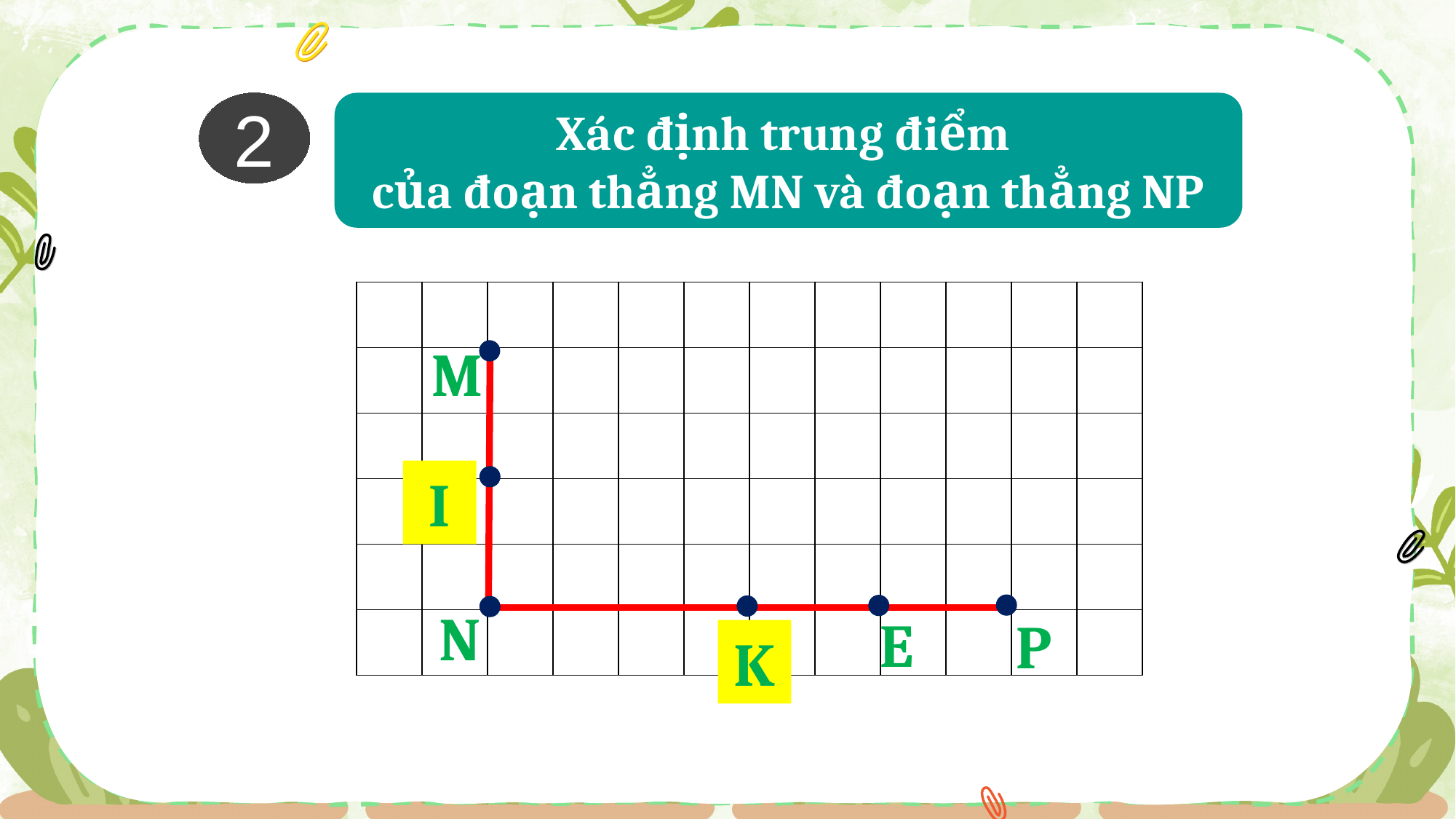

2
Xác định trung điểm
của đoạn thẳng MN và đoạn thẳng NP

|  |  |  |  |  |  |  |  |  |  |  |  |
| --- | --- | --- | --- | --- | --- | --- | --- | --- | --- | --- | --- |
|  |  |  |  |  |  |  |  |  |  |  |  |
|  |  |  |  |  |  |  |  |  |  |  |  |
|  |  |  |  |  |  |  |  |  |  |  |  |
|  |  |  |  |  |  |  |  |  |  |  |  |
|  |  |  |  |  |  |  |  |  |  |  |  |
M
I
N
K
E
P

I

K